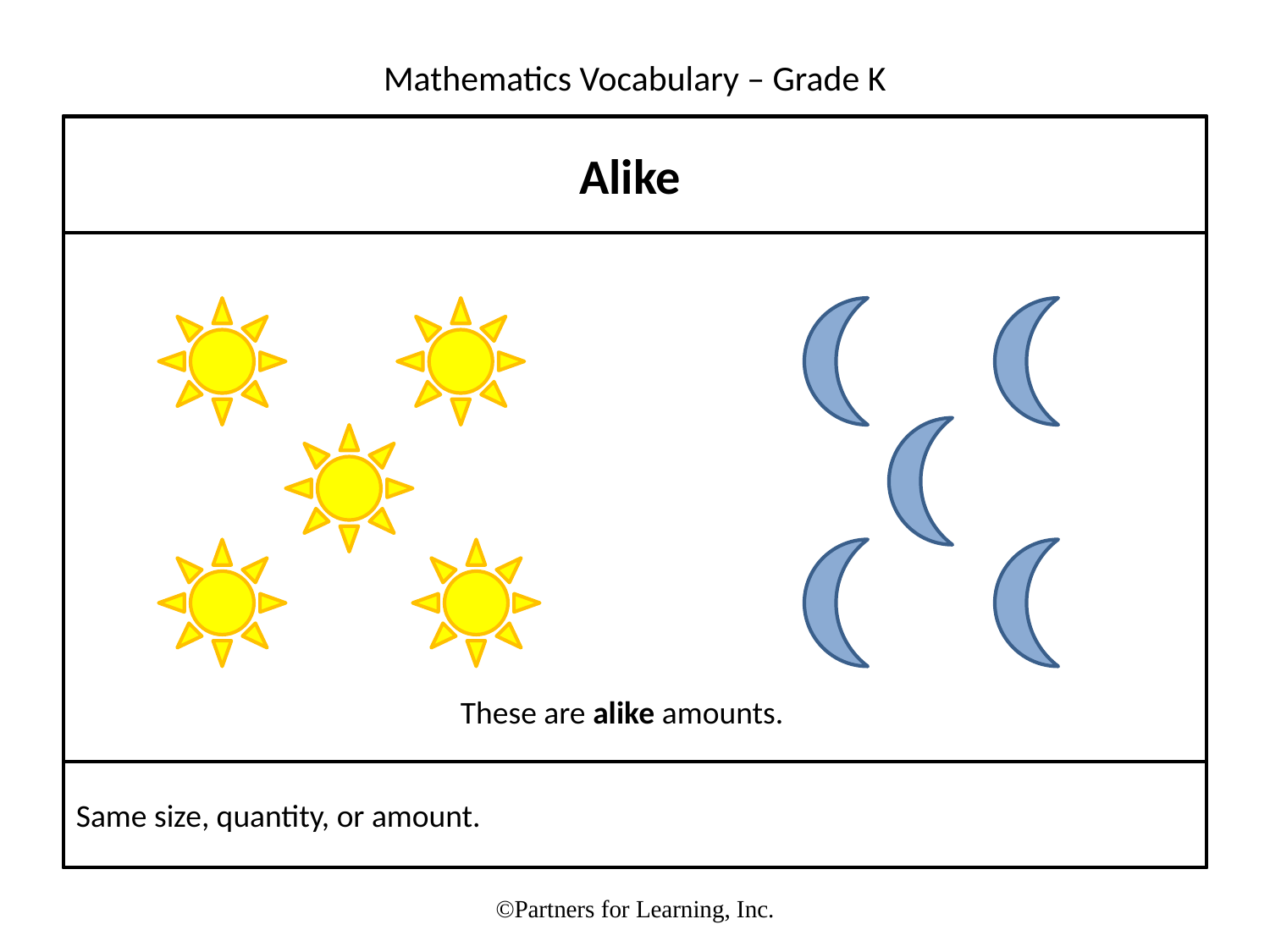

Alike

These are alike amounts.

Same size, quantity, or amount.
©Partners for Learning, Inc.